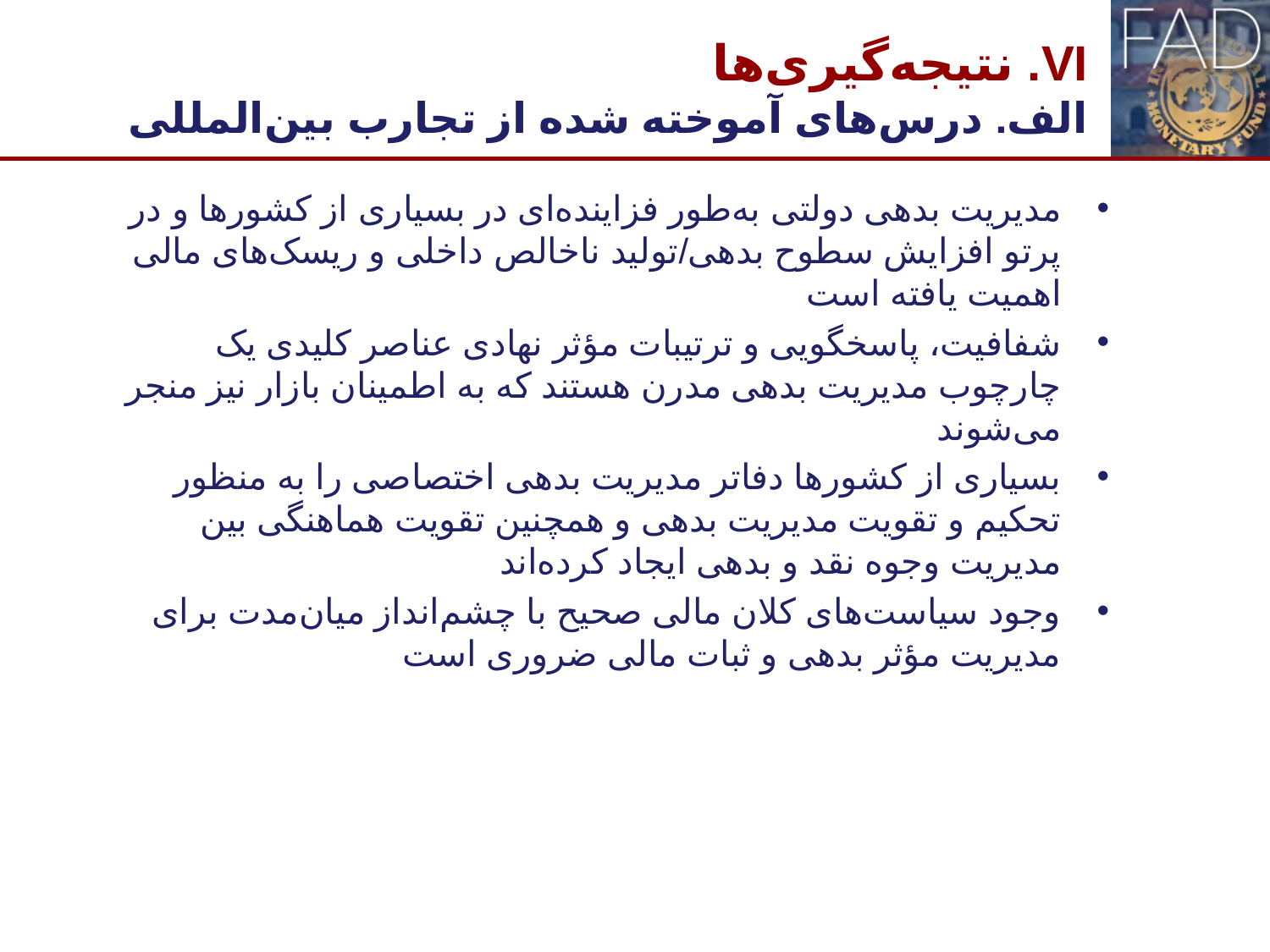

# VI. نتیجه‌گیری‌ها الف. درس‌های آموخته شده از تجارب بین‌المللی
مدیریت بدهی دولتی به‌طور فزاینده‌ای در بسیاری از کشورها و در پرتو افزایش سطوح بدهی/تولید ناخالص داخلی و ریسک‌های مالی اهمیت یافته است
شفافیت، پاسخگویی و ترتیبات مؤثر نهادی عناصر کلیدی یک چارچوب مدیریت بدهی مدرن هستند که به اطمینان بازار نیز منجر می‌شوند
بسیاری از کشورها دفاتر مدیریت بدهی اختصاصی را به منظور تحکیم و تقویت مدیریت بدهی و همچنین تقویت هماهنگی بین مدیریت وجوه نقد و بدهی ایجاد کرده‌اند
وجود سیاست‌های کلان مالی صحیح با چشم‌انداز میان‌مدت برای مدیریت مؤثر بدهی و ثبات مالی ضروری است

23